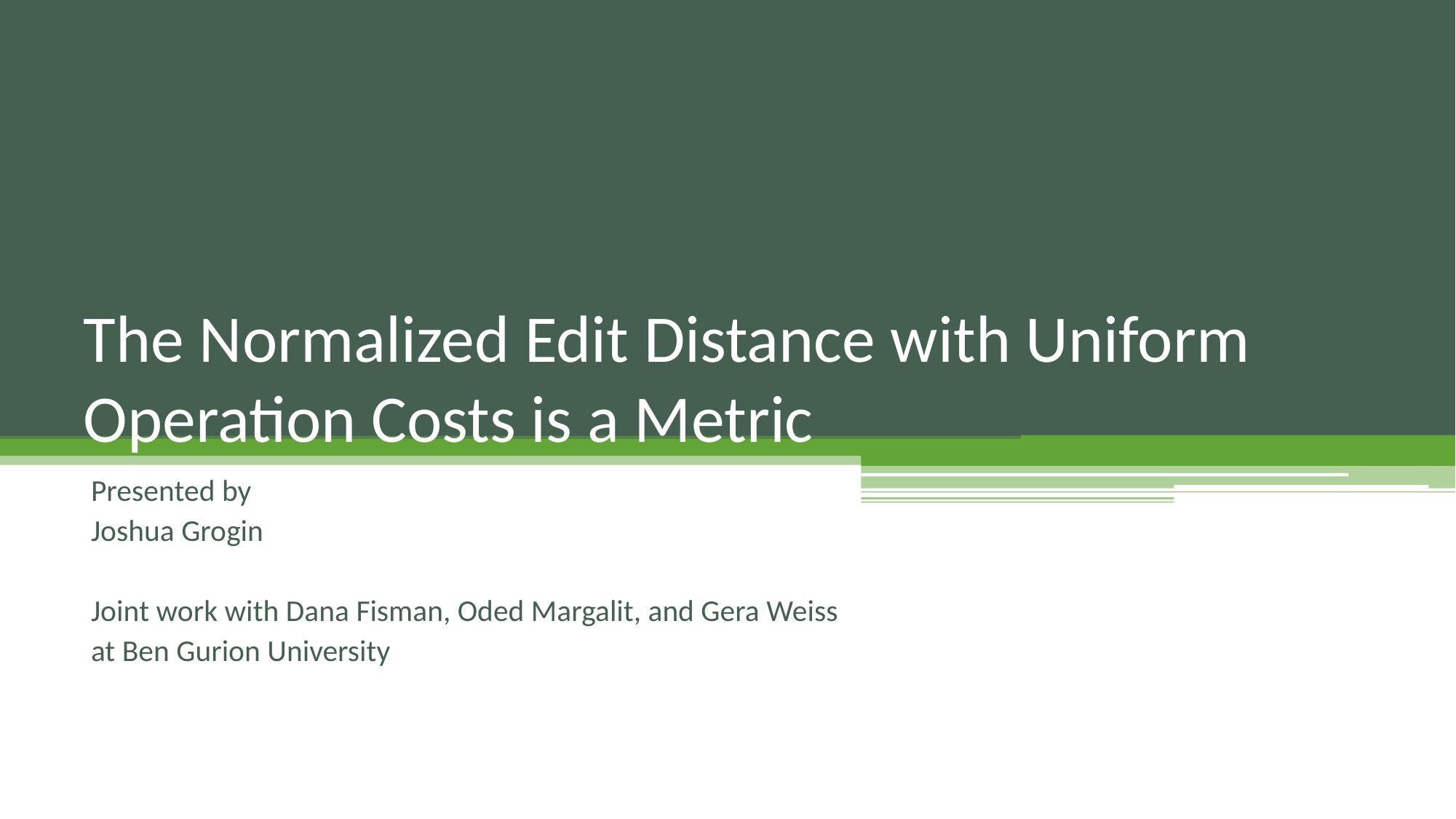

# The Normalized Edit Distance with Uniform Operation Costs is a Metric
Presented by
Joshua Grogin

Joint work with Dana Fisman, Oded Margalit, and Gera Weiss
at Ben Gurion University